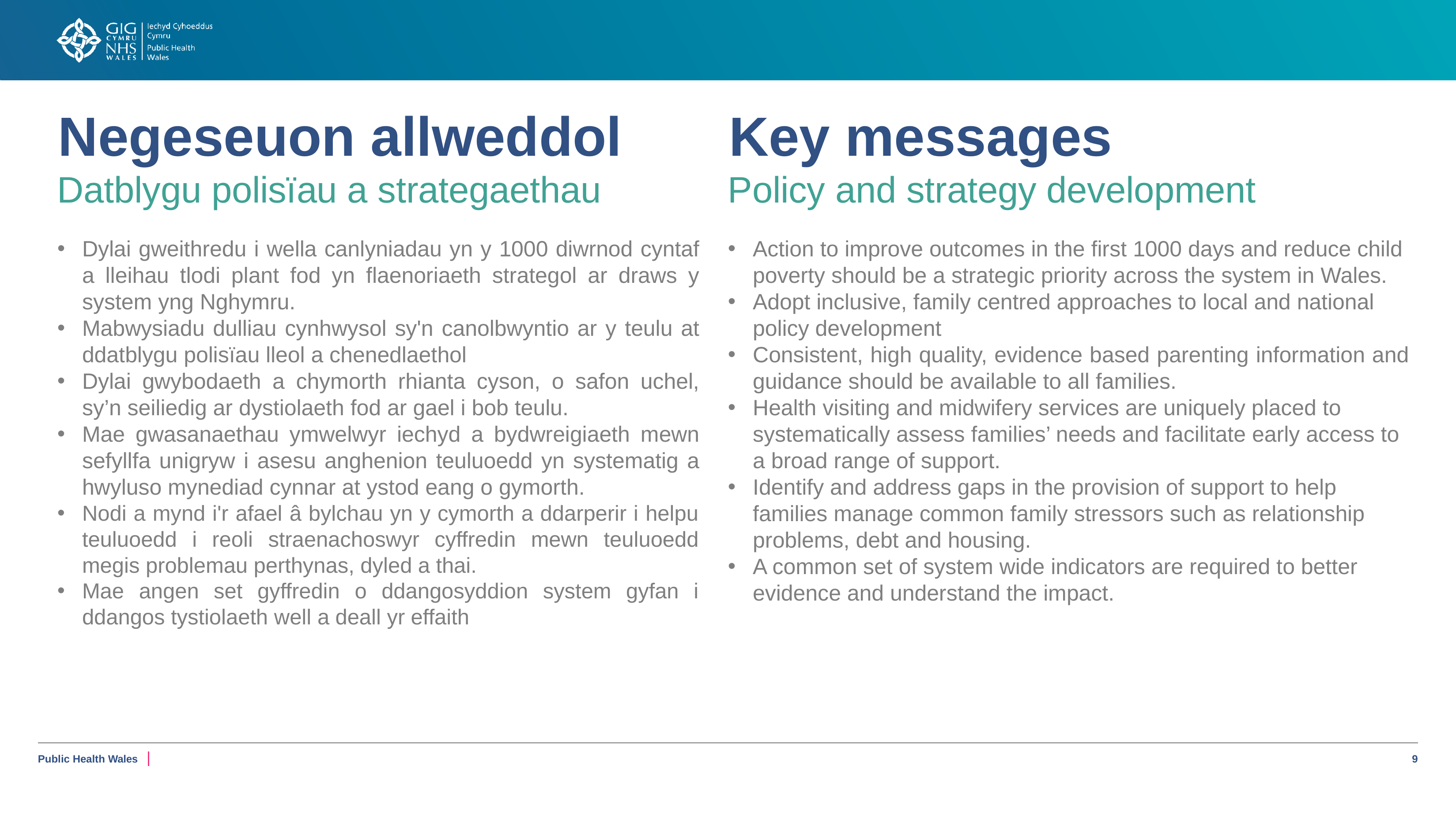

Negeseuon allweddol

Key messages
Datblygu polisïau a strategaethau

Dylai gweithredu i wella canlyniadau yn y 1000 diwrnod cyntaf a lleihau tlodi plant fod yn flaenoriaeth strategol ar draws y system yng Nghymru.
Mabwysiadu dulliau cynhwysol sy'n canolbwyntio ar y teulu at ddatblygu polisïau lleol a chenedlaethol
Dylai gwybodaeth a chymorth rhianta cyson, o safon uchel, sy’n seiliedig ar dystiolaeth fod ar gael i bob teulu.
Mae gwasanaethau ymwelwyr iechyd a bydwreigiaeth mewn sefyllfa unigryw i asesu anghenion teuluoedd yn systematig a hwyluso mynediad cynnar at ystod eang o gymorth.
Nodi a mynd i'r afael â bylchau yn y cymorth a ddarperir i helpu teuluoedd i reoli straenachoswyr cyffredin mewn teuluoedd megis problemau perthynas, dyled a thai.
Mae angen set gyffredin o ddangosyddion system gyfan i ddangos tystiolaeth well a deall yr effaith
Policy and strategy development

Action to improve outcomes in the first 1000 days and reduce child poverty should be a strategic priority across the system in Wales.
Adopt inclusive, family centred approaches to local and national policy development
Consistent, high quality, evidence based parenting information and guidance should be available to all families.
Health visiting and midwifery services are uniquely placed to systematically assess families’ needs and facilitate early access to a broad range of support.
Identify and address gaps in the provision of support to help families manage common family stressors such as relationship problems, debt and housing.
A common set of system wide indicators are required to better evidence and understand the impact.

Public Health Wales
9